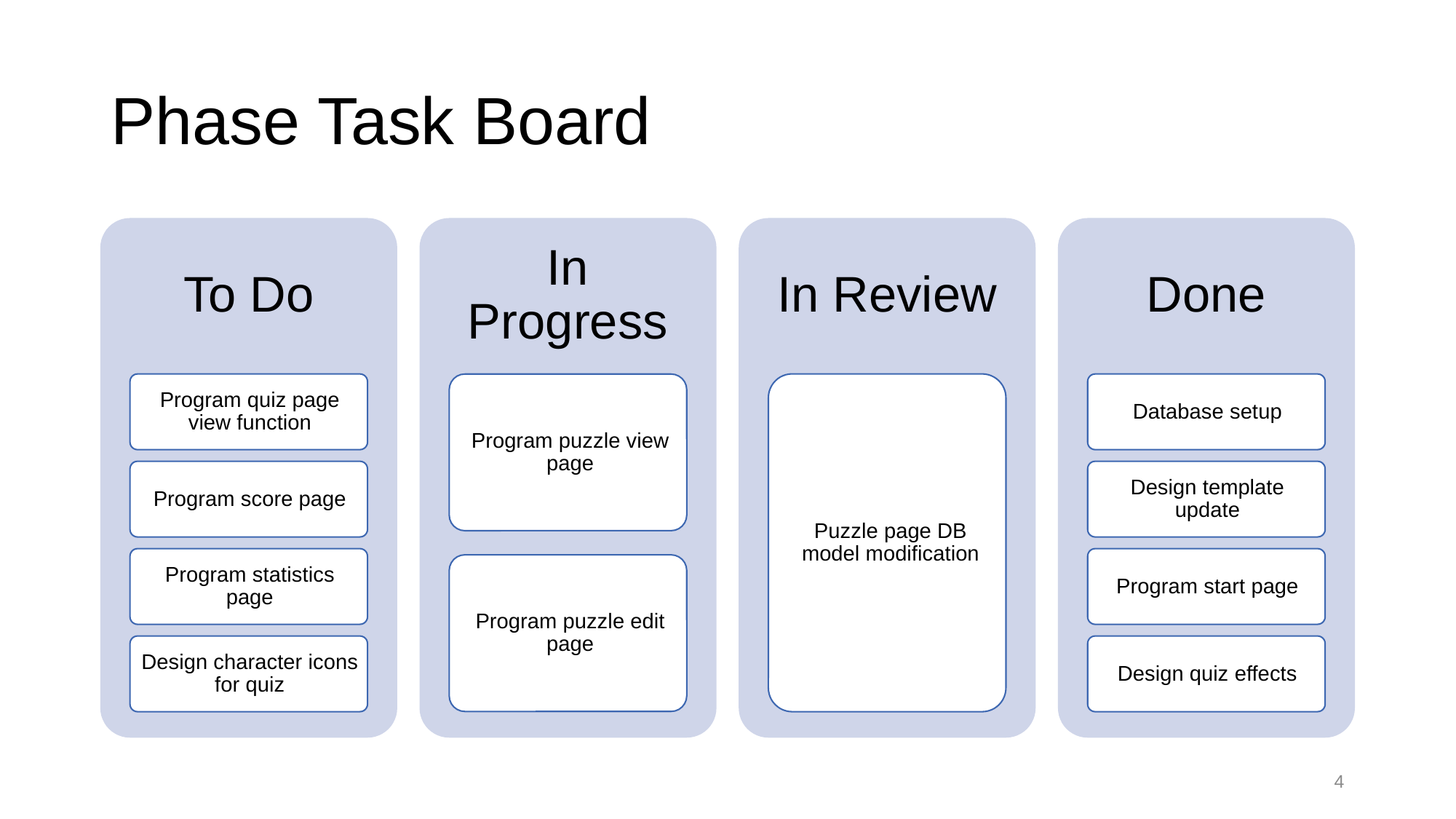

# Phase Task Board
To Do
Program quiz page view function
Program score page
Program statistics page
Design character icons for quiz
In Progress
Program puzzle view page
Program puzzle edit page
In Review
Puzzle page DB model modification
Done
Database setup
Design template update
Program start page
Design quiz effects
4